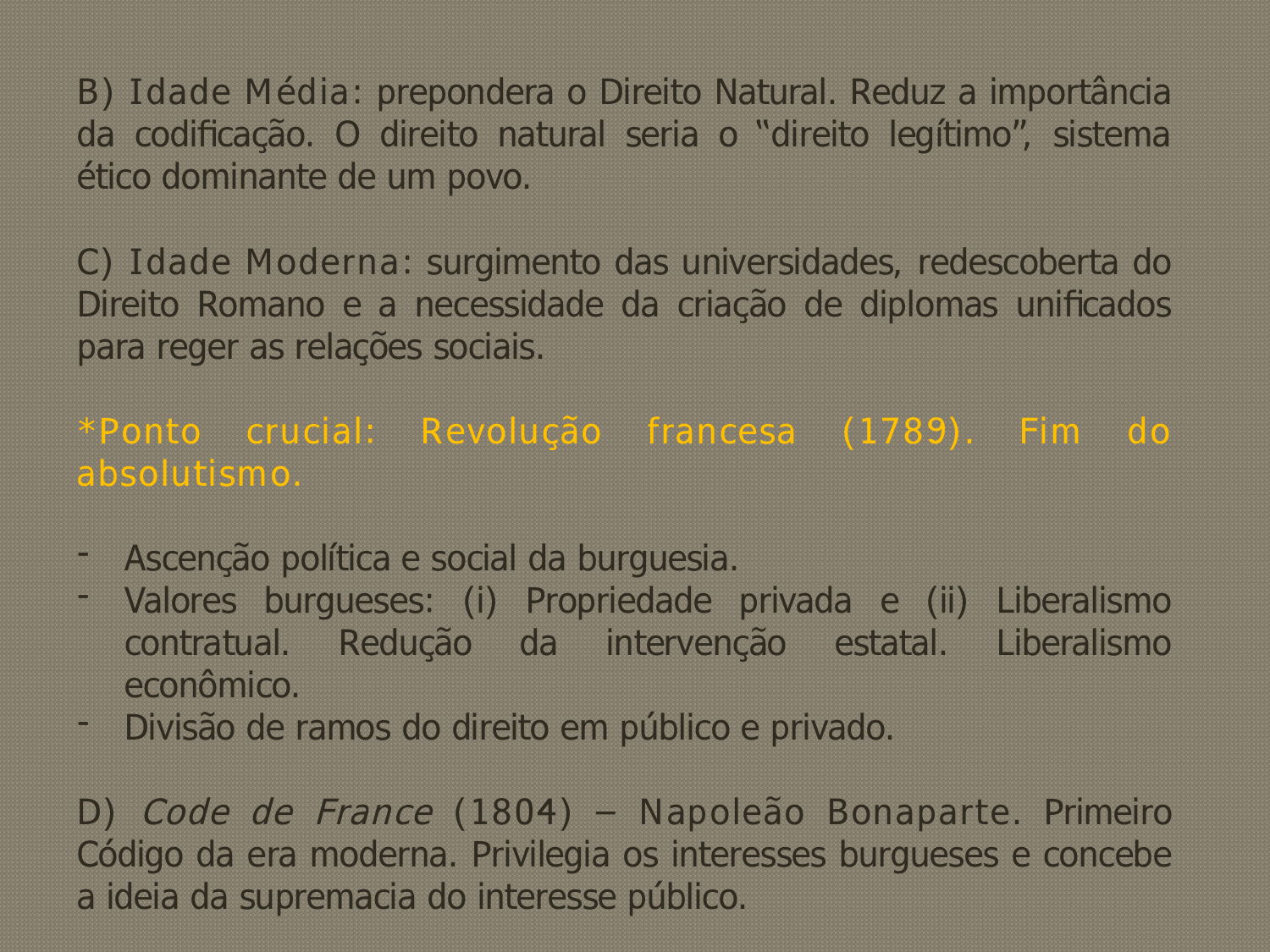

B) Idade Média: prepondera o Direito Natural. Reduz a importância da codificação. O direito natural seria o “direito legítimo”, sistema ético dominante de um povo.

C) Idade Moderna: surgimento das universidades, redescoberta do Direito Romano e a necessidade da criação de diplomas unificados para reger as relações sociais.

*Ponto crucial: Revolução francesa (1789). Fim do absolutismo.

Ascenção política e social da burguesia.
Valores burgueses: (i) Propriedade privada e (ii) Liberalismo contratual. Redução da intervenção estatal. Liberalismo econômico.
Divisão de ramos do direito em público e privado.

D) Code de France (1804) – Napoleão Bonaparte. Primeiro Código da era moderna. Privilegia os interesses burgueses e concebe a ideia da supremacia do interesse público.